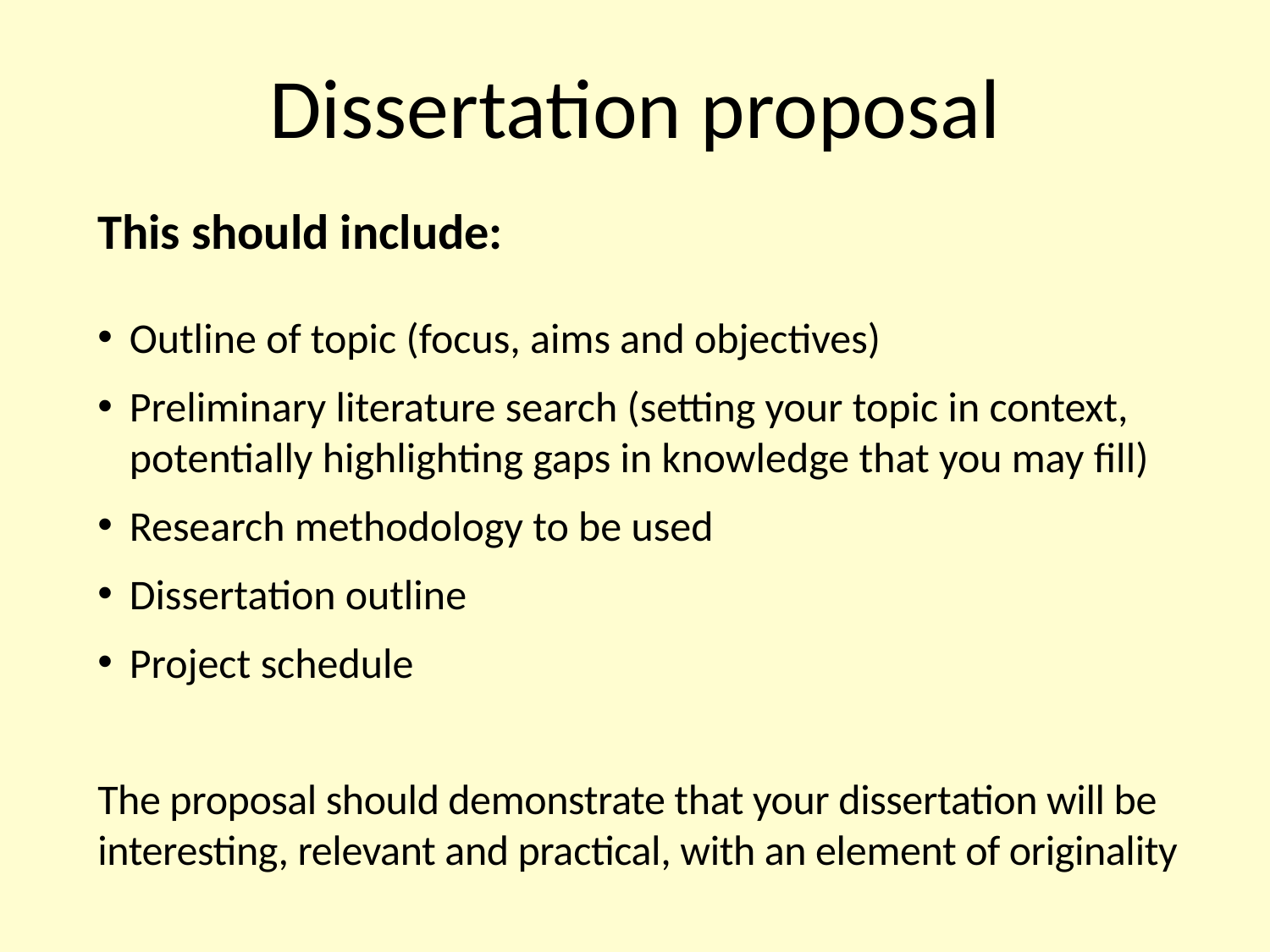

# Dissertation proposal
This should include:

Outline of topic (focus, aims and objectives)
Preliminary literature search (setting your topic in context, potentially highlighting gaps in knowledge that you may fill)
Research methodology to be used
Dissertation outline
Project schedule

The proposal should demonstrate that your dissertation will be interesting, relevant and practical, with an element of originality